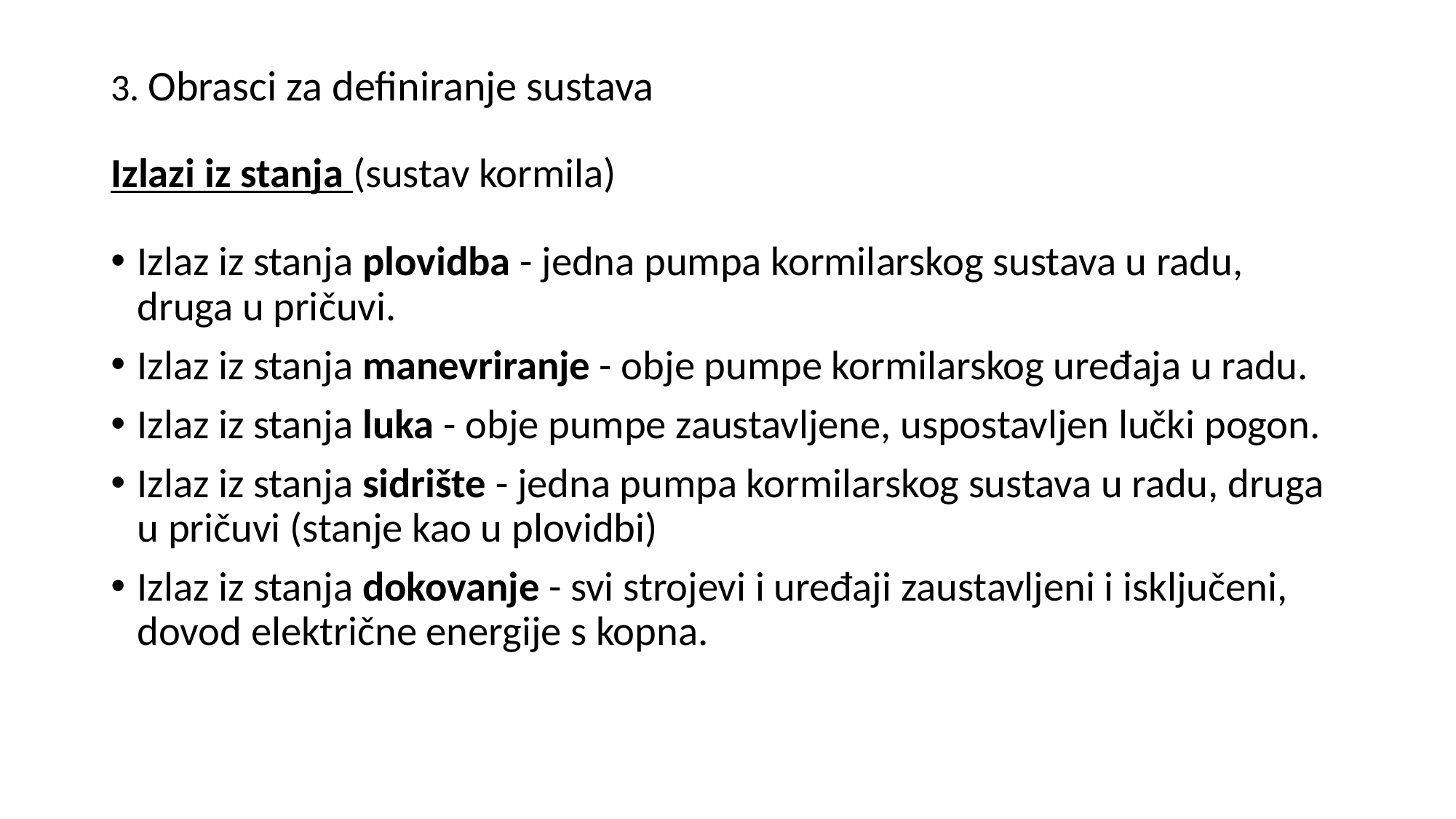

# 3. Obrasci za definiranje sustava
Izlazi iz stanja (sustav kormila)

Izlaz iz stanja plovidba - jedna pumpa kormilarskog sustava u radu, druga u pričuvi.
Izlaz iz stanja manevriranje - obje pumpe kormilarskog uređaja u radu.
Izlaz iz stanja luka - obje pumpe zaustavljene, uspostavljen lučki pogon.
Izlaz iz stanja sidrište - jedna pumpa kormilarskog sustava u radu, druga u pričuvi (stanje kao u plovidbi)
Izlaz iz stanja dokovanje - svi strojevi i uređaji zaustavljeni i isključeni, dovod električne energije s kopna.